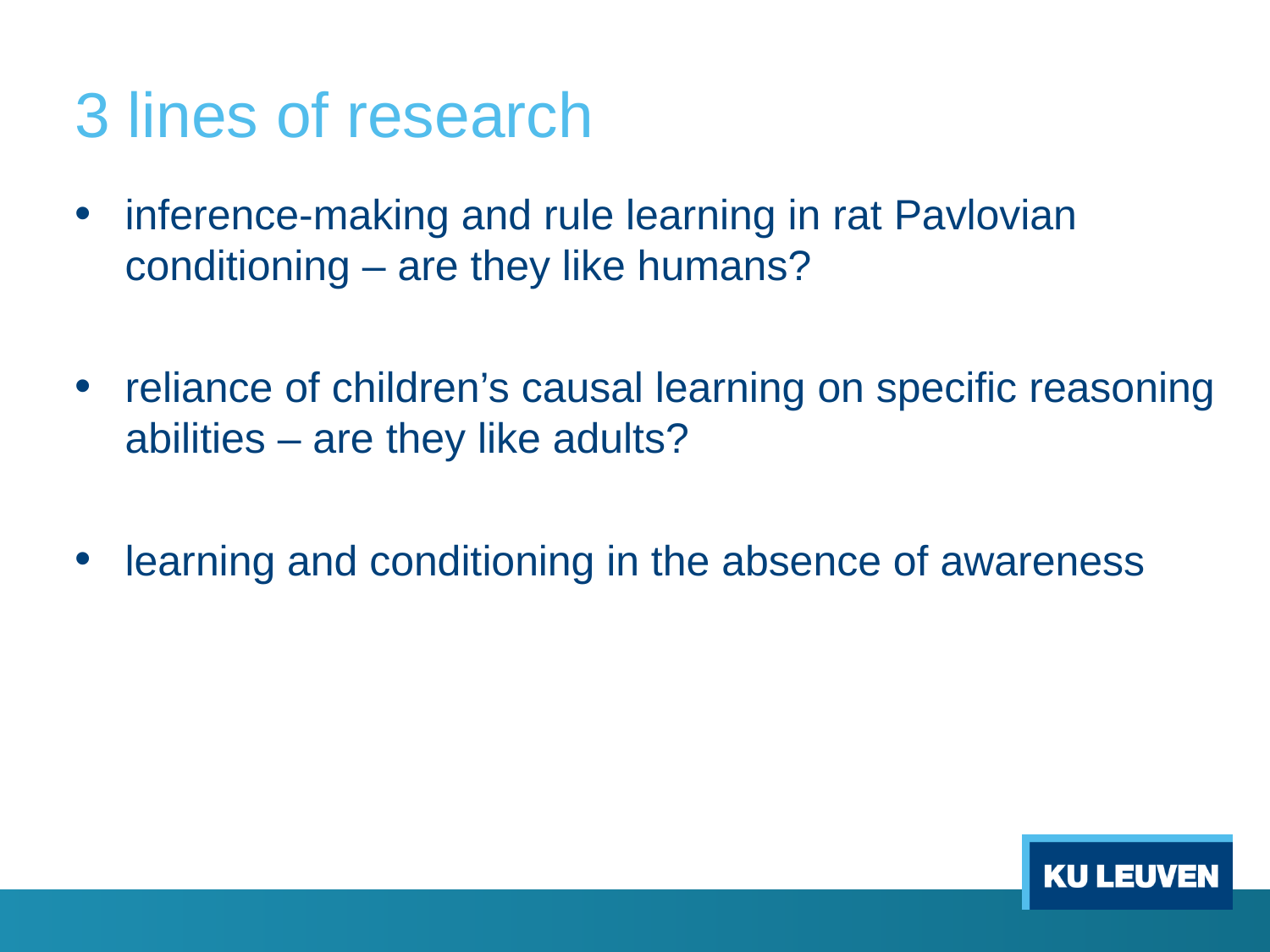

# 3 lines of research
inference-making and rule learning in rat Pavlovian conditioning – are they like humans?

reliance of children’s causal learning on specific reasoning abilities – are they like adults?

learning and conditioning in the absence of awareness